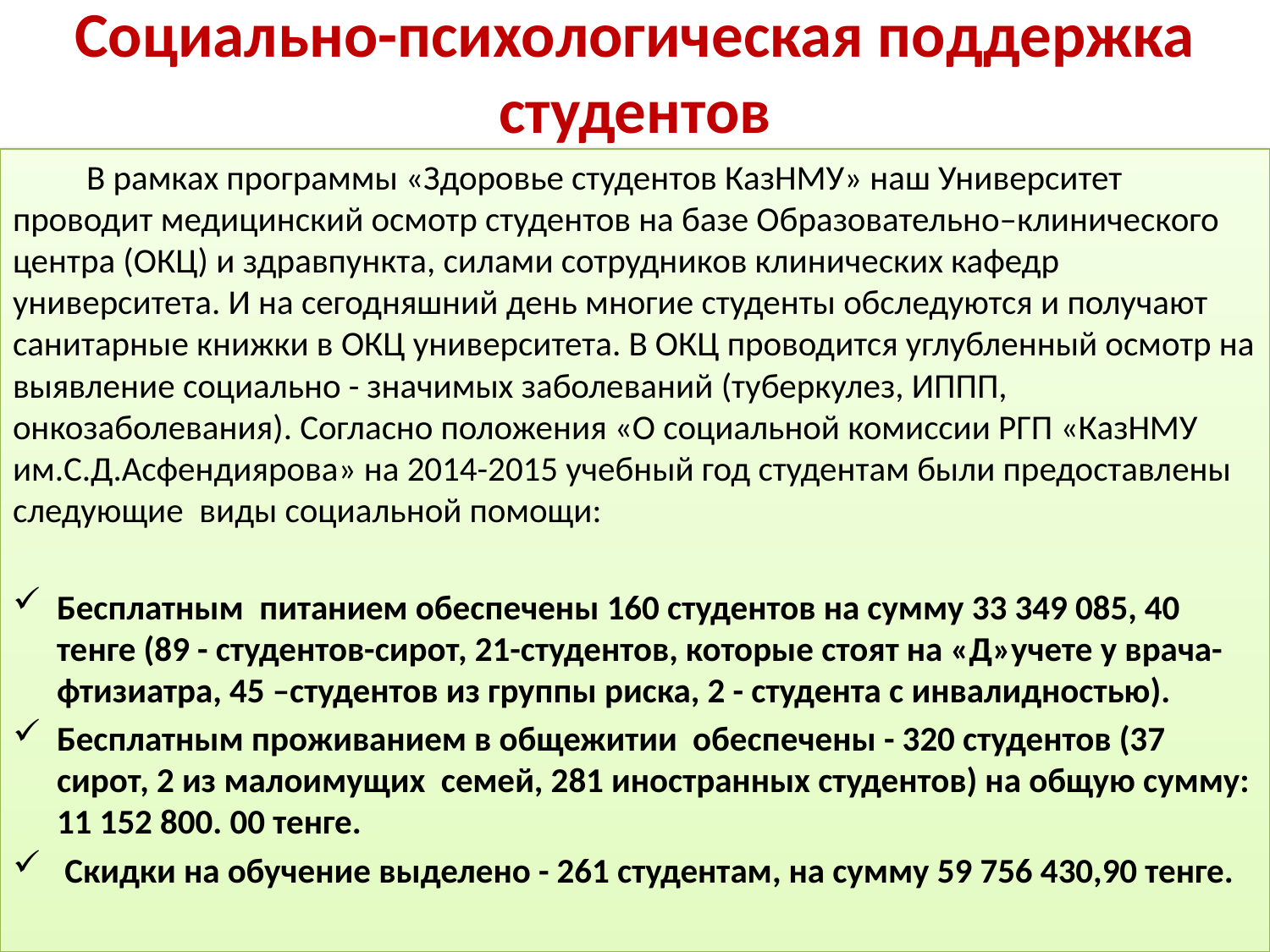

# Социально-психологическая поддержка студентов
	В рамках программы «Здоровье студентов КазНМУ» наш Университет проводит медицинский осмотр студентов на базе Образовательно–клинического центра (ОКЦ) и здравпункта, силами сотрудников клинических кафедр университета. И на сегодняшний день многие студенты обследуются и получают санитарные книжки в ОКЦ университета. В ОКЦ проводится углубленный осмотр на выявление социально - значимых заболеваний (туберкулез, ИППП, онкозаболевания). Согласно положения «О социальной комиссии РГП «КазНМУ им.С.Д.Асфендиярова» на 2014-2015 учебный год студентам были предоставлены следующие  виды социальной помощи:

Бесплатным  питанием обеспечены 160 студентов на сумму 33 349 085, 40 тенге (89 - студентов-сирот, 21-студентов, которые стоят на «Д»учете у врача-фтизиатра, 45 –студентов из группы риска, 2 - студента с инвалидностью).
Бесплатным проживанием в общежитии  обеспечены - 320 студентов (37 сирот, 2 из малоимущих  семей, 281 иностранных студентов) на общую сумму: 11 152 800. 00 тенге.
 Скидки на обучение выделено - 261 студентам, на сумму 59 756 430,90 тенге.